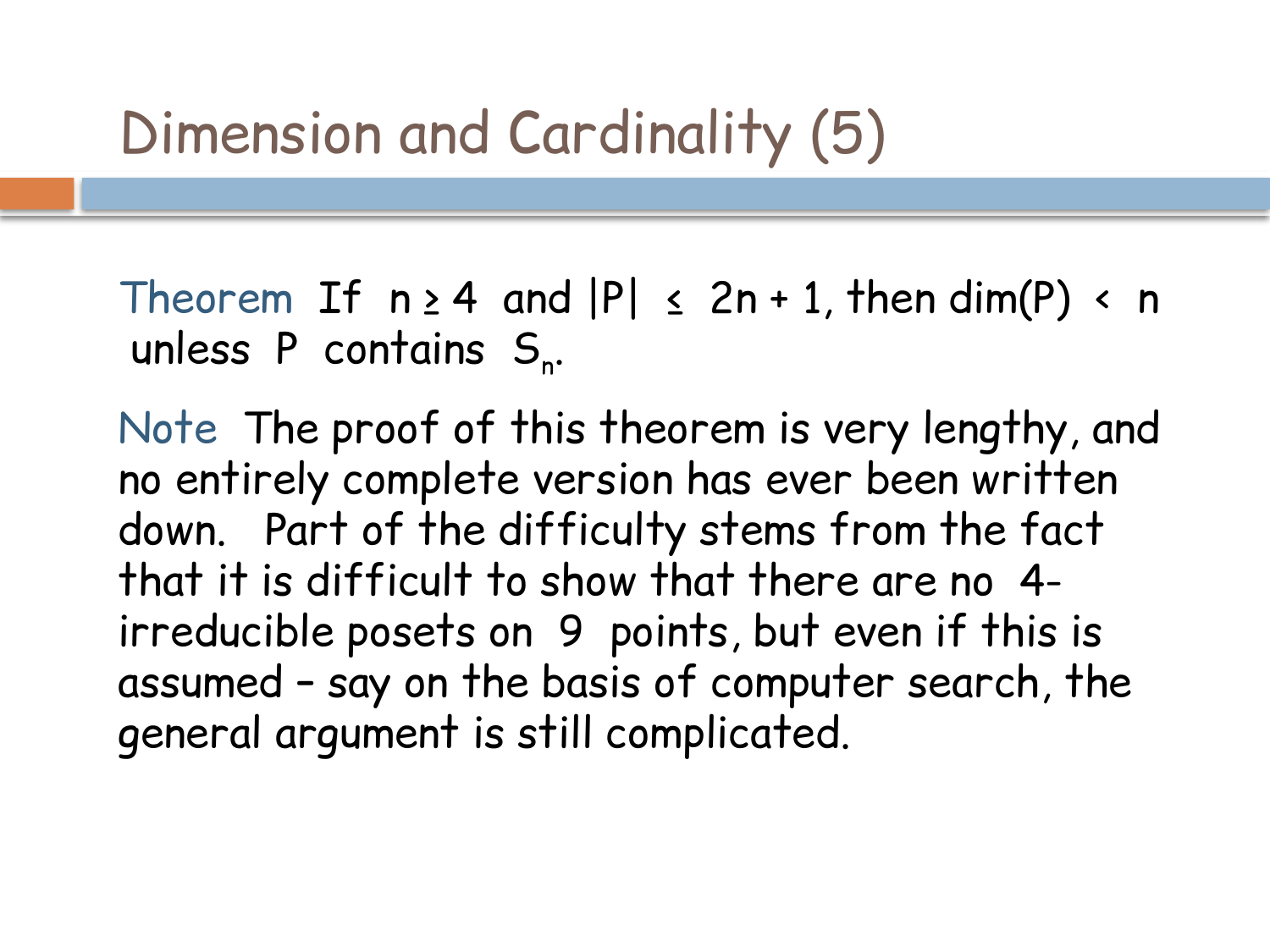

# Dimension and Cardinality (5)
Theorem  If  n ≥ 4  and |P|  ≤  2n + 1, then dim(P)  <  n  unless  P  contains  Sn.
Note  The proof of this theorem is very lengthy, and no entirely complete version has ever been written down.   Part of the difficulty stems from the fact that it is difficult to show that there are no  4-irreducible posets on  9  points, but even if this is assumed – say on the basis of computer search, the general argument is still complicated.